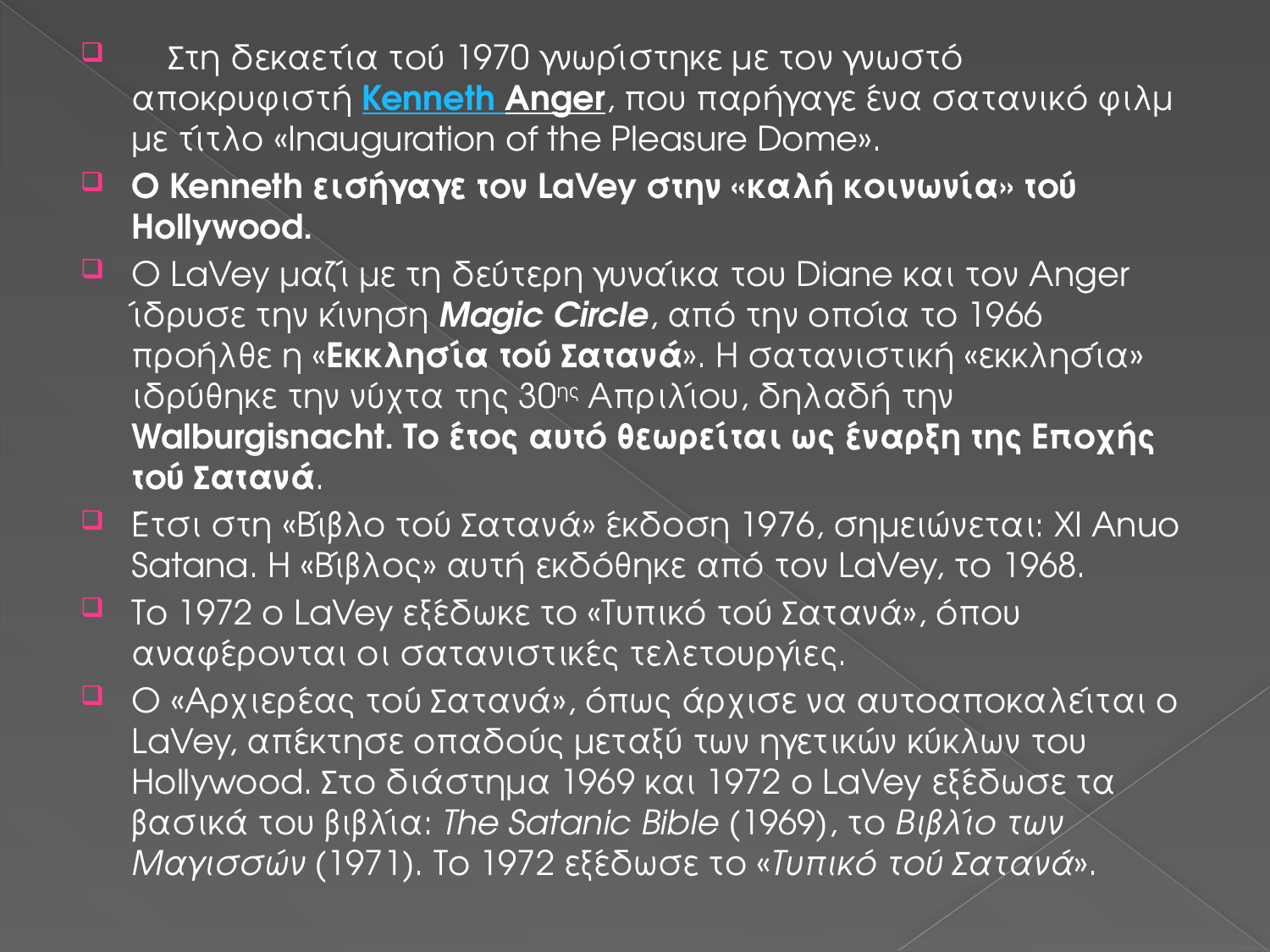

Στη δεκαετία τού 1970 γνωρίστηκε με τον γνωστό αποκρυφιστή Kenneth Anger, που παρήγαγε ένα σατανικό φιλμ με τίτλο «Inauguration of the Pleasure Dome».
Ο Kenneth εισήγαγε τον LaVey στην «καλή κοινωνία» τού Hollywood.
Ο LaVey μαζί με τη δεύτερη γυναίκα του Diane και τον Anger ίδρυσε την κίνηση Magic Circle, από την οποία το 1966 προήλθε η «Εκκλησία τού Σατανά». Η σατανιστική «εκκλησία» ιδρύθηκε την νύχτα της 30ης Απριλίου, δηλαδή την Walburgisnacht. Το έτος αυτό θεωρείται ως έναρξη της Εποχής τού Σατανά.
Έτσι στη «Βίβλο τού Σατανά» έκδοση 1976, σημειώνεται: XI Anuo Satana. Η «Βίβλος» αυτή εκδόθηκε από τον LaVey, το 1968.
Το 1972 ο LaVey εξέδωκε το «Τυπικό τού Σατανά», όπου αναφέρονται οι σατανιστικές τελετουργίες.
Ο «Αρχιερέας τού Σατανά», όπως άρχισε να αυτοαποκαλείται ο LaVey, απέκτησε οπαδούς μεταξύ των ηγετικών κύκλων του Hollywood. Στο διάστημα 1969 και 1972 ο LaVey εξέδωσε τα βασικά του βιβλία: The Satanic Bible (1969), το Βιβλίο των Μαγισσών (1971). Το 1972 εξέδωσε το «Τυπικό τού Σατανά».